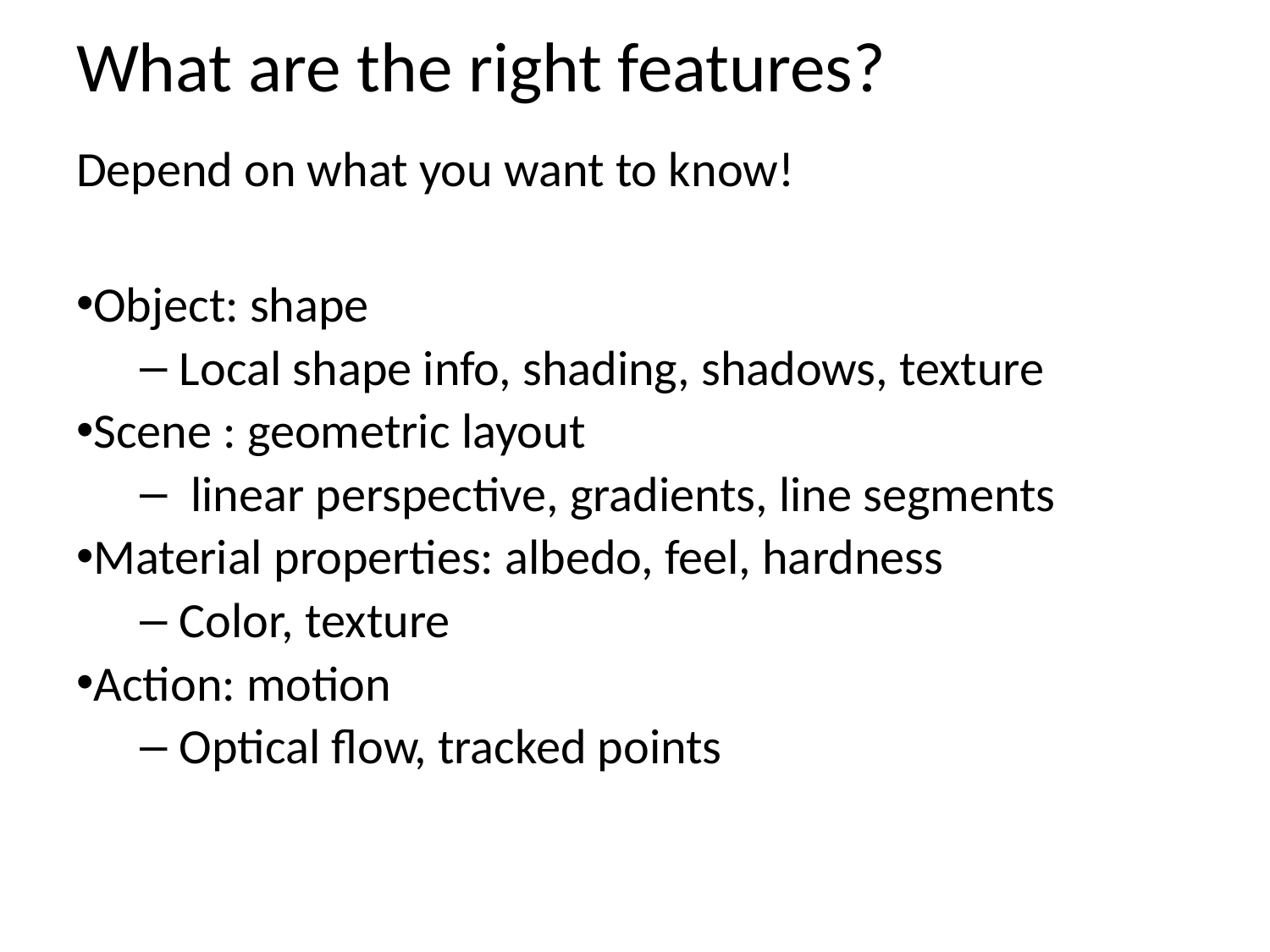

# What are the right features?
Depend on what you want to know!

Object: shape
Local shape info, shading, shadows, texture
Scene : geometric layout
 linear perspective, gradients, line segments
Material properties: albedo, feel, hardness
Color, texture
Action: motion
Optical flow, tracked points